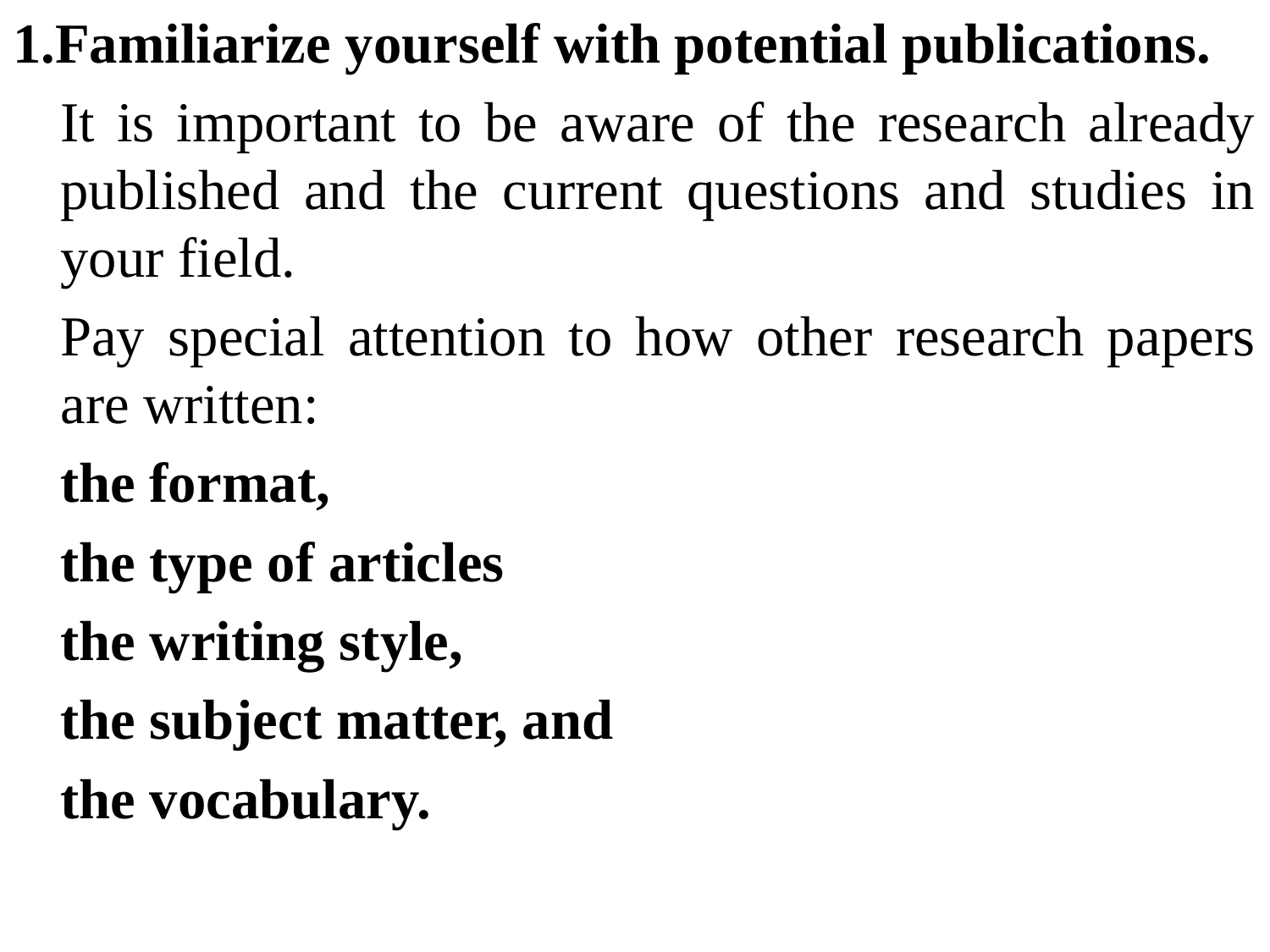

1.Familiarize yourself with potential publications.
	It is important to be aware of the research already published and the current questions and studies in your field.
	Pay special attention to how other research papers are written:
	the format,
	the type of articles
	the writing style,
	the subject matter, and
	the vocabulary.